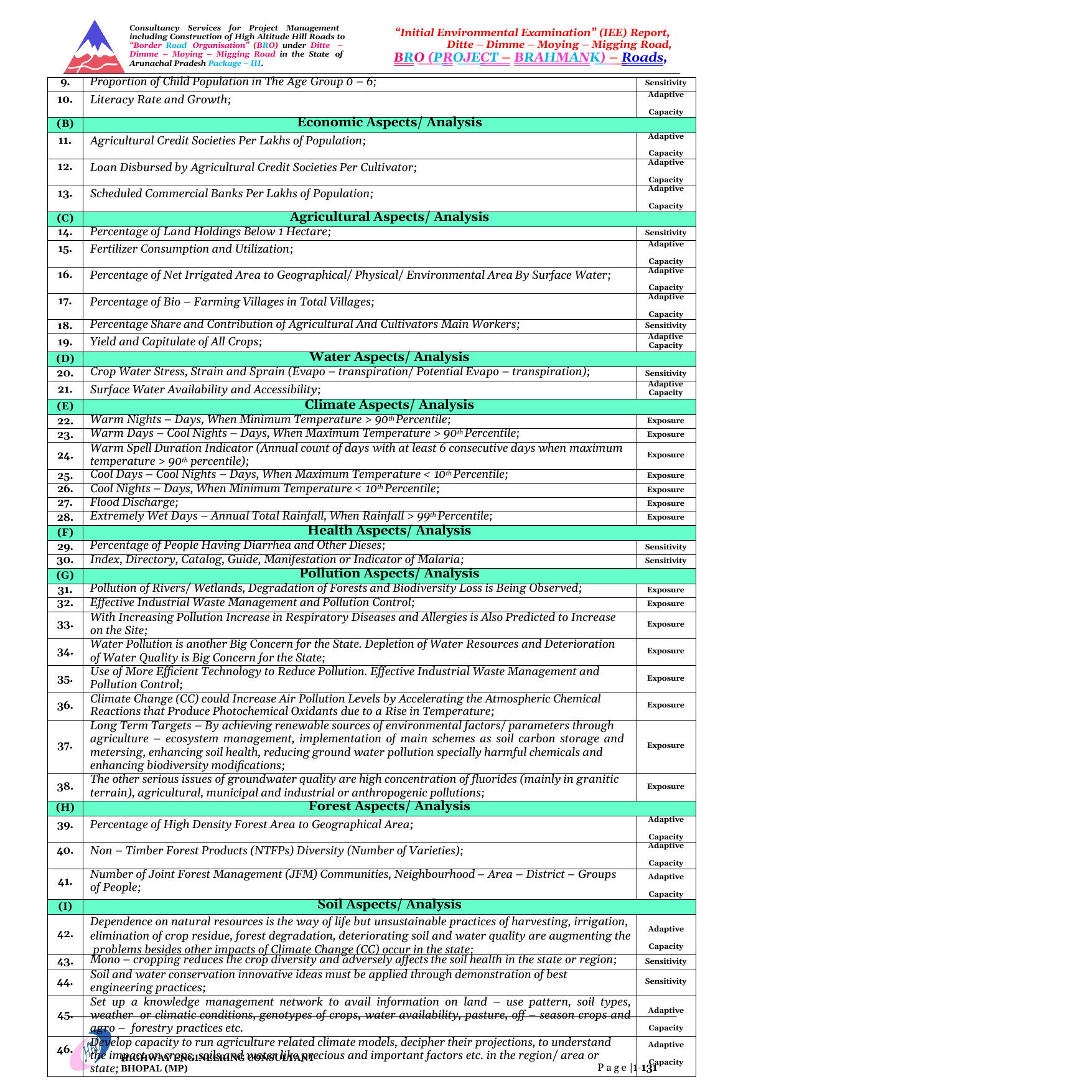

Consultancy Services for Project Management  including Construction of High Altitude Hill Roads to  “Border Road Organisation” (BRO) under Ditte  –  Dimme – Moying – Migging Road in the State of  Arunachal Pradesh Package – III.
“Initial Environmental Examination” (IEE) Report,  Ditte – Dimme – Moying – Migging Road,
BRO (PROJECT – BRAHMANK) – Roads,

| 9. | Proportion of Child Population in The Age Group 0 – 6; | Sensitivity |
| --- | --- | --- |
| 10. | Literacy Rate and Growth; | Adaptive Capacity |
| (B) | Economic Aspects/ Analysis |  |
| 11. | Agricultural Credit Societies Per Lakhs of Population; | Adaptive Capacity |
| 12. | Loan Disbursed by Agricultural Credit Societies Per Cultivator; | Adaptive Capacity |
| 13. | Scheduled Commercial Banks Per Lakhs of Population; | Adaptive Capacity |
| (C) | Agricultural Aspects/ Analysis |  |
| 14. | Percentage of Land Holdings Below 1 Hectare; | Sensitivity |
| 15. | Fertilizer Consumption and Utilization; | Adaptive Capacity |
| 16. | Percentage of Net Irrigated Area to Geographical/ Physical/ Environmental Area By Surface Water; | Adaptive Capacity |
| 17. | Percentage of Bio – Farming Villages in Total Villages; | Adaptive Capacity |
| 18. | Percentage Share and Contribution of Agricultural And Cultivators Main Workers; | Sensitivity |
| 19. | Yield and Capitulate of All Crops; | Adaptive Capacity |
| (D) | Water Aspects/ Analysis |  |
| 20. | Crop Water Stress, Strain and Sprain (Evapo – transpiration/ Potential Evapo – transpiration); | Sensitivity |
| 21. | Surface Water Availability and Accessibility; | Adaptive Capacity |
| (E) | Climate Aspects/ Analysis |  |
| 22. | Warm Nights – Days, When Minimum Temperature > 90th Percentile; | Exposure |
| 23. | Warm Days – Cool Nights – Days, When Maximum Temperature > 90th Percentile; | Exposure |
| 24. | Warm Spell Duration Indicator (Annual count of days with at least 6 consecutive days when maximum temperature > 90th percentile); | Exposure |
| 25. | Cool Days – Cool Nights – Days, When Maximum Temperature < 10th Percentile; | Exposure |
| 26. | Cool Nights – Days, When Minimum Temperature < 10th Percentile; | Exposure |
| 27. | Flood Discharge; | Exposure |
| 28. | Extremely Wet Days – Annual Total Rainfall, When Rainfall > 99th Percentile; | Exposure |
| (F) | Health Aspects/ Analysis |  |
| 29. | Percentage of People Having Diarrhea and Other Dieses; | Sensitivity |
| 30. | Index, Directory, Catalog, Guide, Manifestation or Indicator of Malaria; | Sensitivity |
| (G) | Pollution Aspects/ Analysis |  |
| 31. | Pollution of Rivers/ Wetlands, Degradation of Forests and Biodiversity Loss is Being Observed; | Exposure |
| 32. | Effective Industrial Waste Management and Pollution Control; | Exposure |
| 33. | With Increasing Pollution Increase in Respiratory Diseases and Allergies is Also Predicted to Increase on the Site; | Exposure |
| 34. | Water Pollution is another Big Concern for the State. Depletion of Water Resources and Deterioration of Water Quality is Big Concern for the State; | Exposure |
| 35. | Use of More Efficient Technology to Reduce Pollution. Effective Industrial Waste Management and Pollution Control; | Exposure |
| 36. | Climate Change (CC) could Increase Air Pollution Levels by Accelerating the Atmospheric Chemical Reactions that Produce Photochemical Oxidants due to a Rise in Temperature; | Exposure |
| 37. | Long Term Targets – By achieving renewable sources of environmental factors/ parameters through agriculture – ecosystem management, implementation of main schemes as soil carbon storage and metersing, enhancing soil health, reducing ground water pollution specially harmful chemicals and enhancing biodiversity modifications; | Exposure |
| 38. | The other serious issues of groundwater quality are high concentration of fluorides (mainly in granitic terrain), agricultural, municipal and industrial or anthropogenic pollutions; | Exposure |
| (H) | Forest Aspects/ Analysis |  |
| 39. | Percentage of High Density Forest Area to Geographical Area; | Adaptive Capacity |
| 40. | Non – Timber Forest Products (NTFPs) Diversity (Number of Varieties); | Adaptive Capacity |
| 41. | Number of Joint Forest Management (JFM) Communities, Neighbourhood – Area – District – Groups of People; | Adaptive Capacity |
| (I) | Soil Aspects/ Analysis |  |
| 42. | Dependence on natural resources is the way of life but unsustainable practices of harvesting, irrigation, elimination of crop residue, forest degradation, deteriorating soil and water quality are augmenting the problems besides other impacts of Climate Change (CC) occur in the state; | Adaptive Capacity |
| 43. | Mono – cropping reduces the crop diversity and adversely affects the soil health in the state or region; | Sensitivity |
| 44. | Soil and water conservation innovative ideas must be applied through demonstration of best engineering practices; | Sensitivity |
| 45. | Set up a knowledge management network to avail information on land – use pattern, soil types, weather or climatic conditions, genotypes of crops, water availability, pasture, off – season crops and agro – forestry practices etc. | Adaptive Capacity |
| 46. | Develop capacity to run agriculture related climate models, decipher their projections, to understand the impact on crops, soils and water like precious and important factors etc. in the region/ area or state; | Adaptive Capacity |

HIGHWAY ENGINEERING CONSULTANT  BHOPAL (MP)
P a g e |1-131